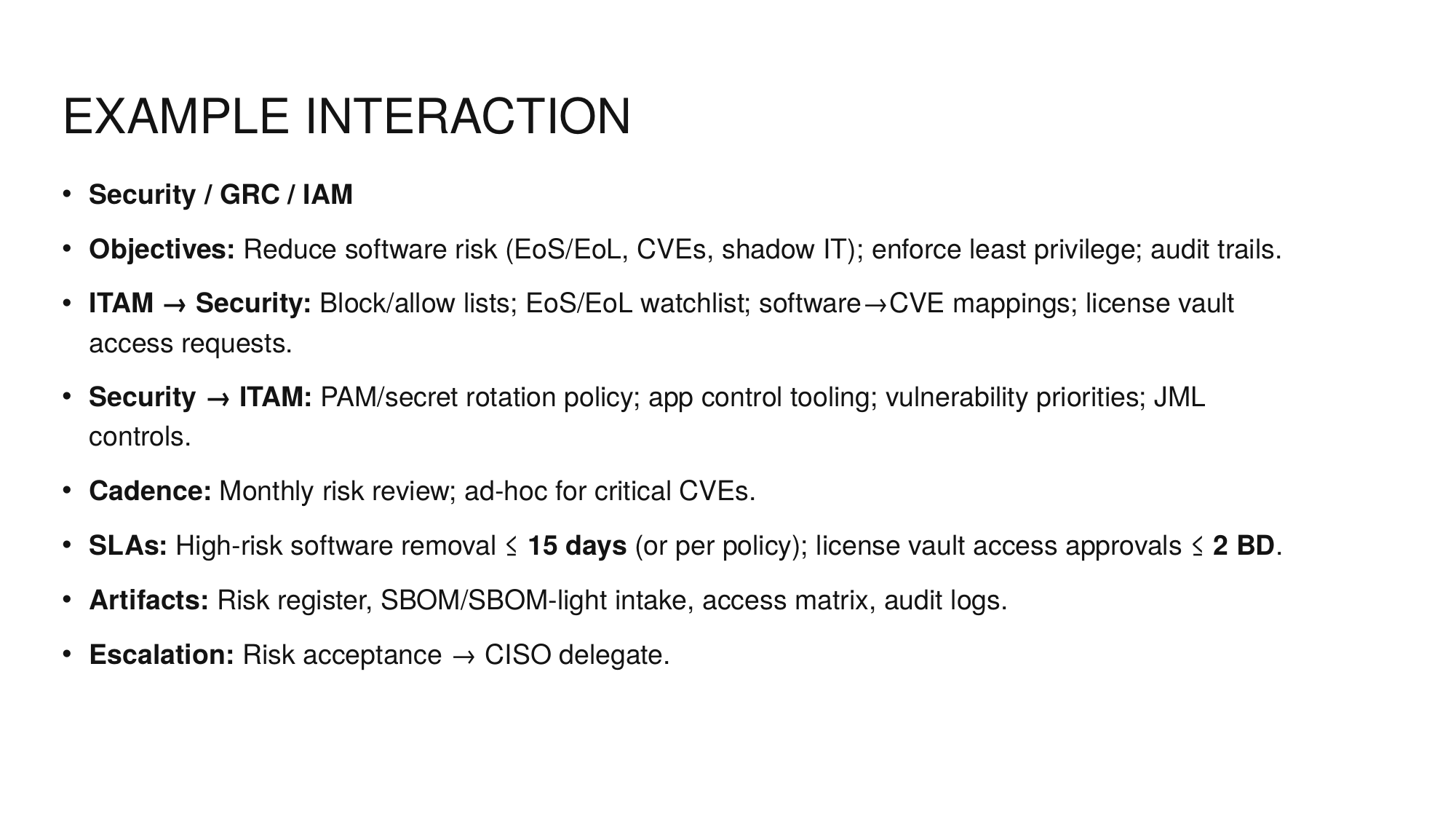

# example interaction
Security / GRC / IAM
Objectives: Reduce software risk (EoS/EoL, CVEs, shadow IT); enforce least privilege; audit trails.
ITAM → Security: Block/allow lists; EoS/EoL watchlist; software→CVE mappings; license vault access requests.
Security → ITAM: PAM/secret rotation policy; app control tooling; vulnerability priorities; JML controls.
Cadence: Monthly risk review; ad‑hoc for critical CVEs.
SLAs: High‑risk software removal ≤ 15 days (or per policy); license vault access approvals ≤ 2 BD.
Artifacts: Risk register, SBOM/SBOM‑light intake, access matrix, audit logs.
Escalation: Risk acceptance → CISO delegate.